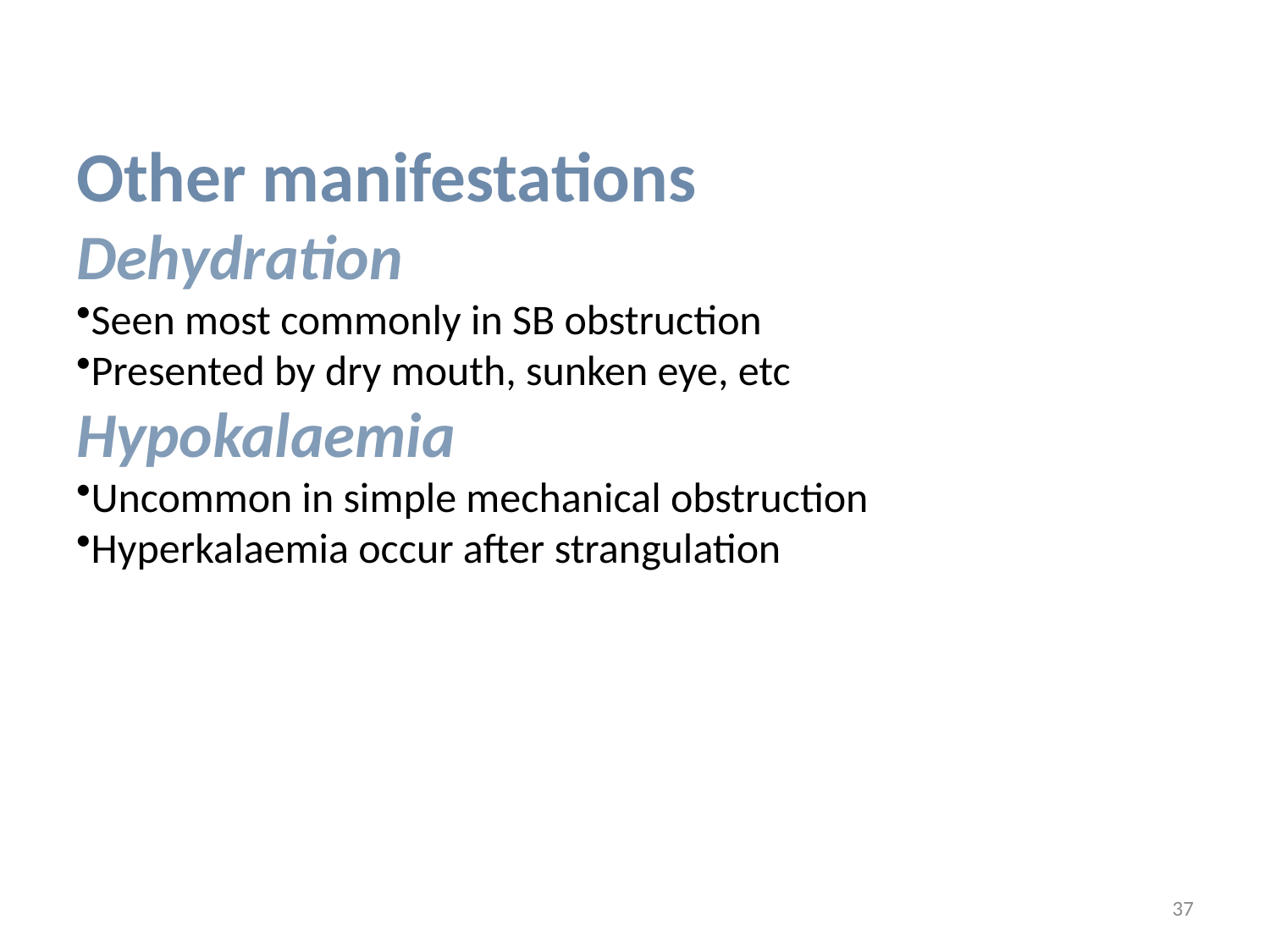

Other manifestations
Dehydration
Seen most commonly in SB obstruction
Presented by dry mouth, sunken eye, etc
Hypokalaemia
Uncommon in simple mechanical obstruction
Hyperkalaemia occur after strangulation

37